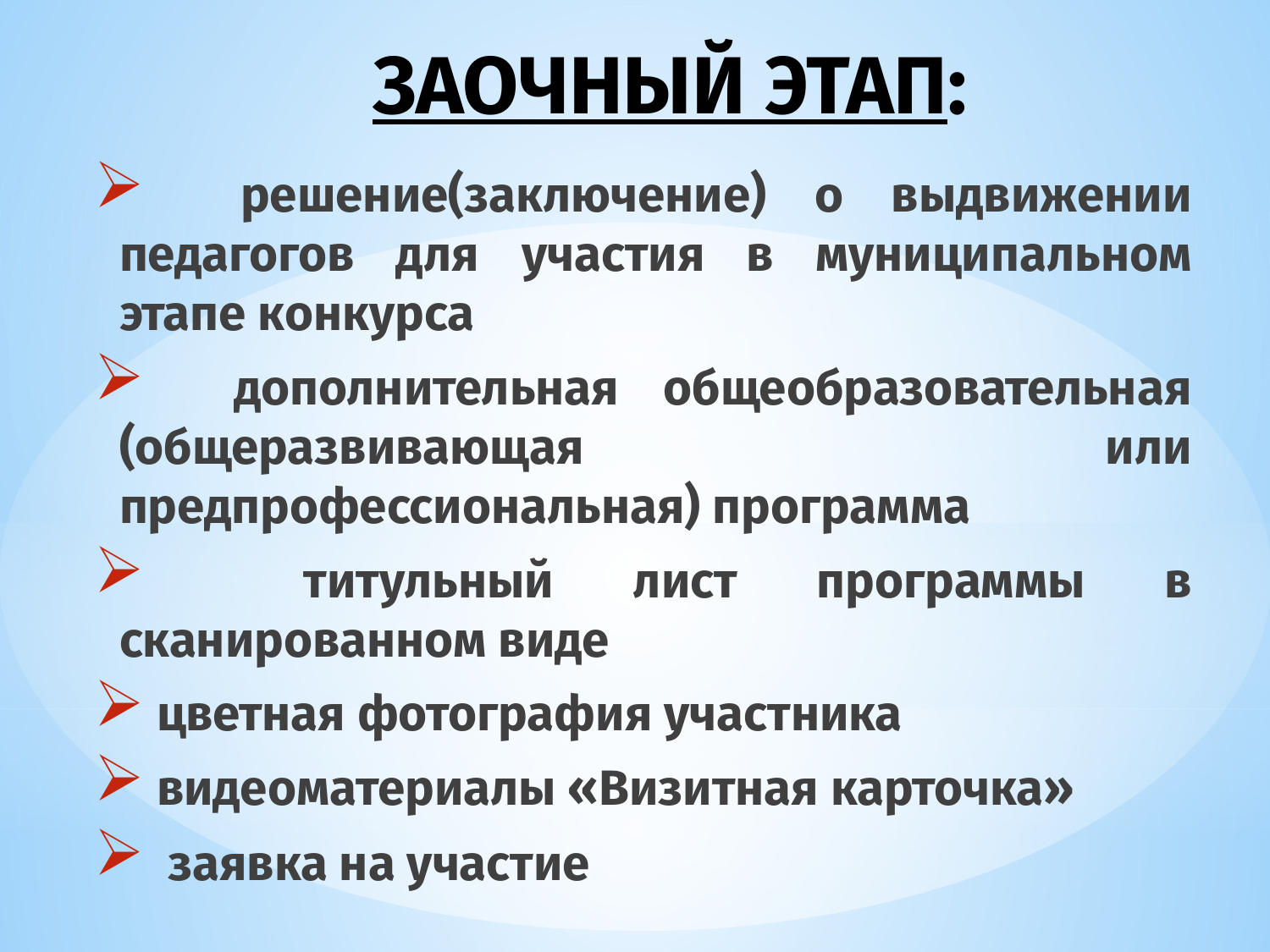

# ЗАОЧНЫЙ ЭТАП:
  решение(заключение) о выдвижении педагогов для участия в муниципальном этапе конкурса
  дополнительная общеобразовательная (общеразвивающая или предпрофессиональная) программа
  титульный лист программы в сканированном виде
 цветная фотография участника
 видеоматериалы «Визитная карточка»
  заявка на участие